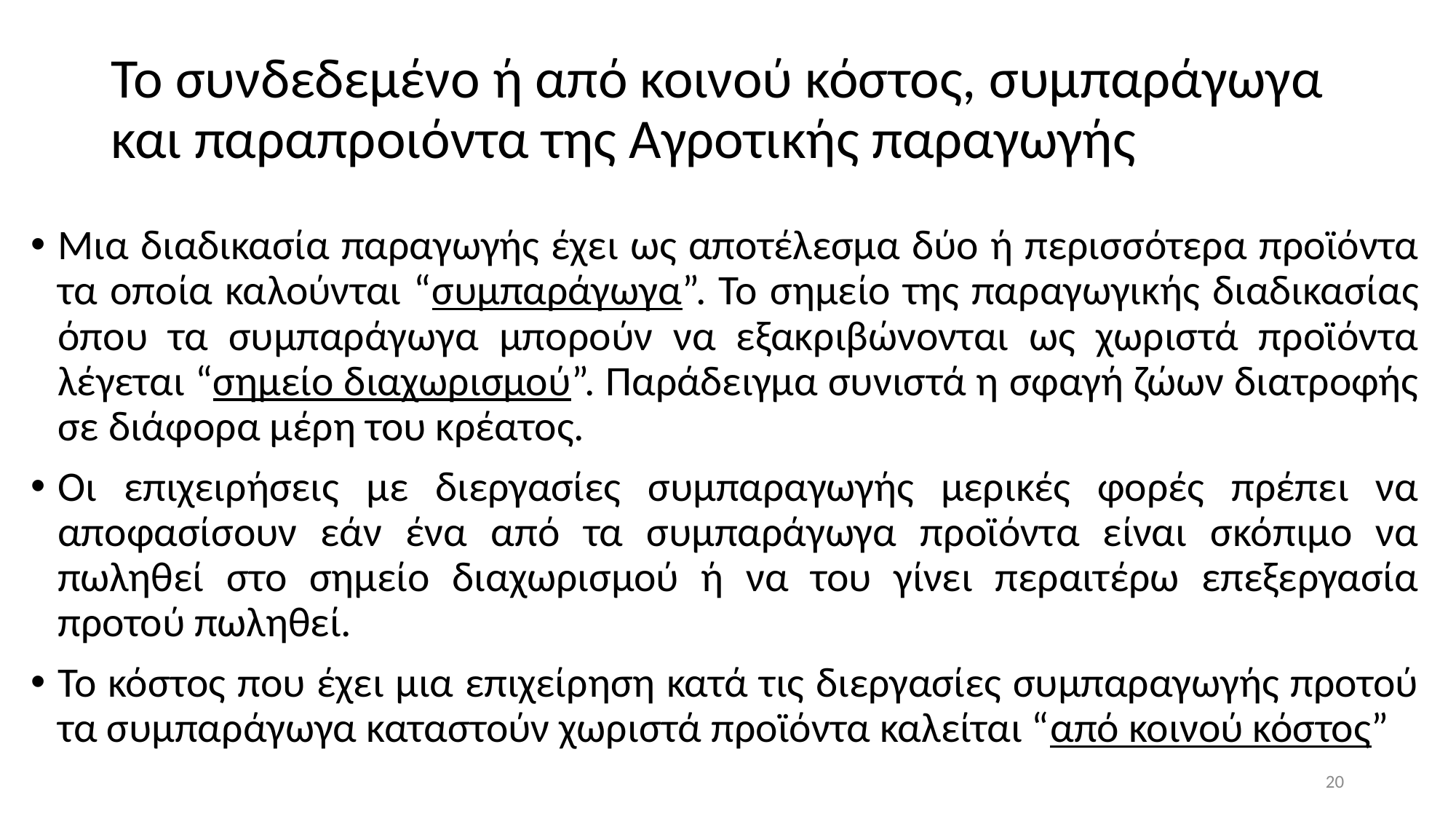

# Το συνδεδεμένο ή από κοινού κόστος, συμπαράγωγα και παραπροιόντα της Αγροτικής παραγωγής
Μια διαδικασία παραγωγής έχει ως αποτέλεσμα δύο ή περισσότερα προϊόντα τα οποία καλούνται “συμπαράγωγα”. Το σημείο της παραγωγικής διαδικασίας όπου τα συμπαράγωγα μπορούν να εξακριβώνονται ως χωριστά προϊόντα λέγεται “σημείο διαχωρισμού”. Παράδειγμα συνιστά η σφαγή ζώων διατροφής σε διάφορα μέρη του κρέατος.
Οι επιχειρήσεις με διεργασίες συμπαραγωγής μερικές φορές πρέπει να αποφασίσουν εάν ένα από τα συμπαράγωγα προϊόντα είναι σκόπιμο να πωληθεί στο σημείο διαχωρισμού ή να του γίνει περαιτέρω επεξεργασία προτού πωληθεί.
Το κόστος που έχει μια επιχείρηση κατά τις διεργασίες συμπαραγωγής προτού τα συμπαράγωγα καταστούν χωριστά προϊόντα καλείται “από κοινού κόστος”
20